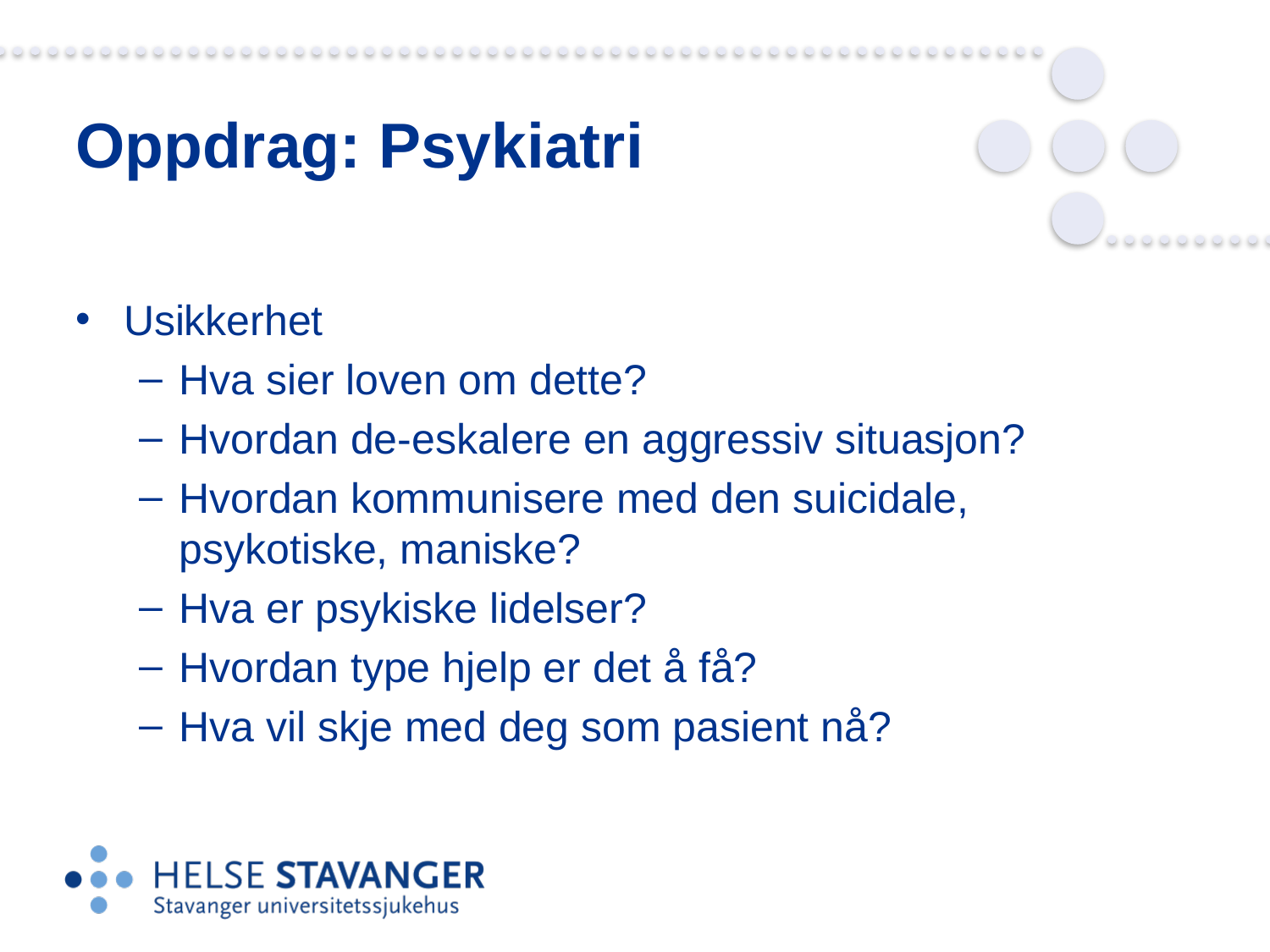

# Oppdrag: Psykiatri
Usikkerhet
Hva sier loven om dette?
Hvordan de-eskalere en aggressiv situasjon?
Hvordan kommunisere med den suicidale, psykotiske, maniske?
Hva er psykiske lidelser?
Hvordan type hjelp er det å få?
Hva vil skje med deg som pasient nå?